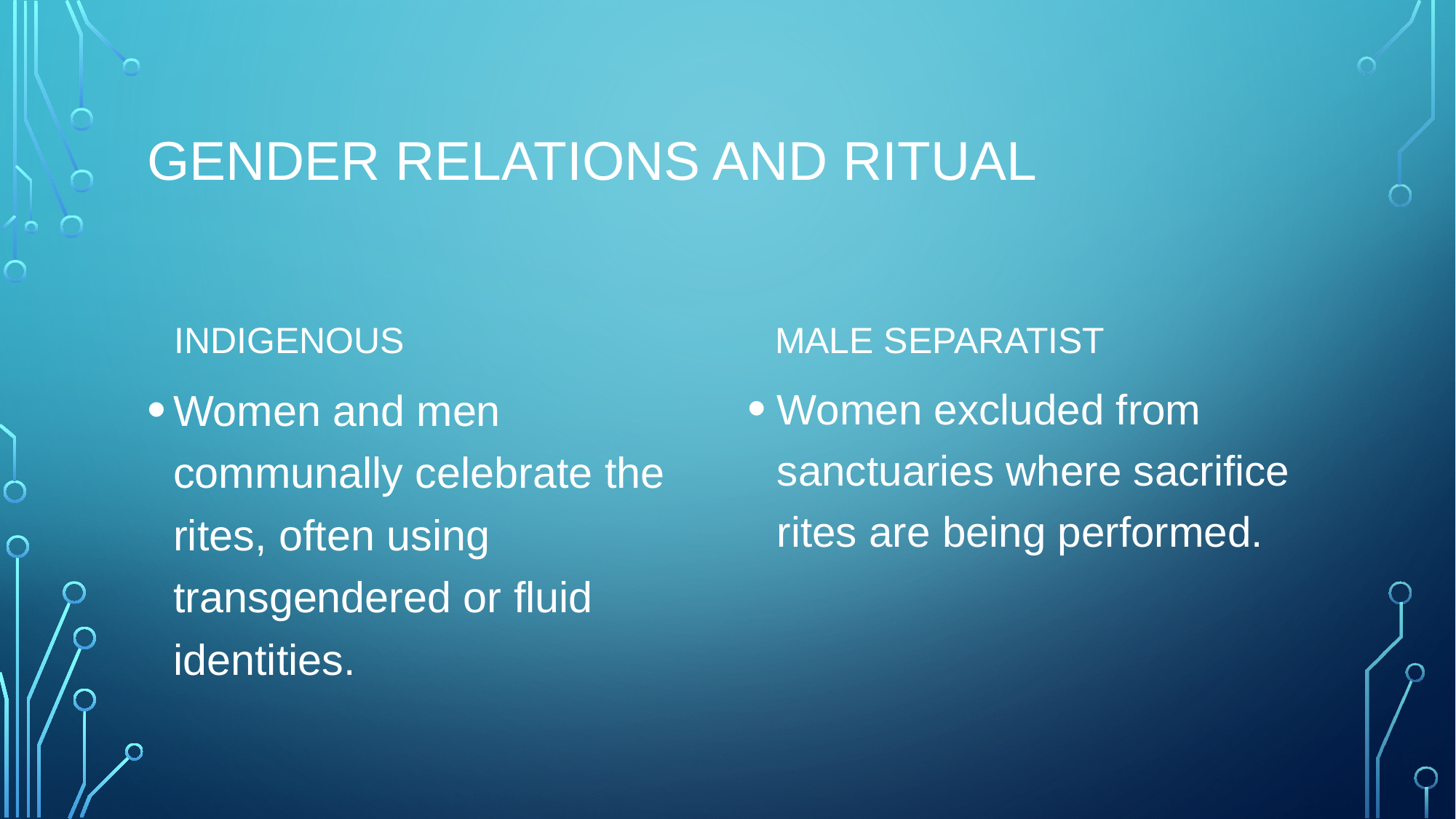

# Gender relations and ritual
Male separatist
Indigenous
Women and men communally celebrate the rites, often using transgendered or fluid identities.
Women excluded from sanctuaries where sacrifice rites are being performed.